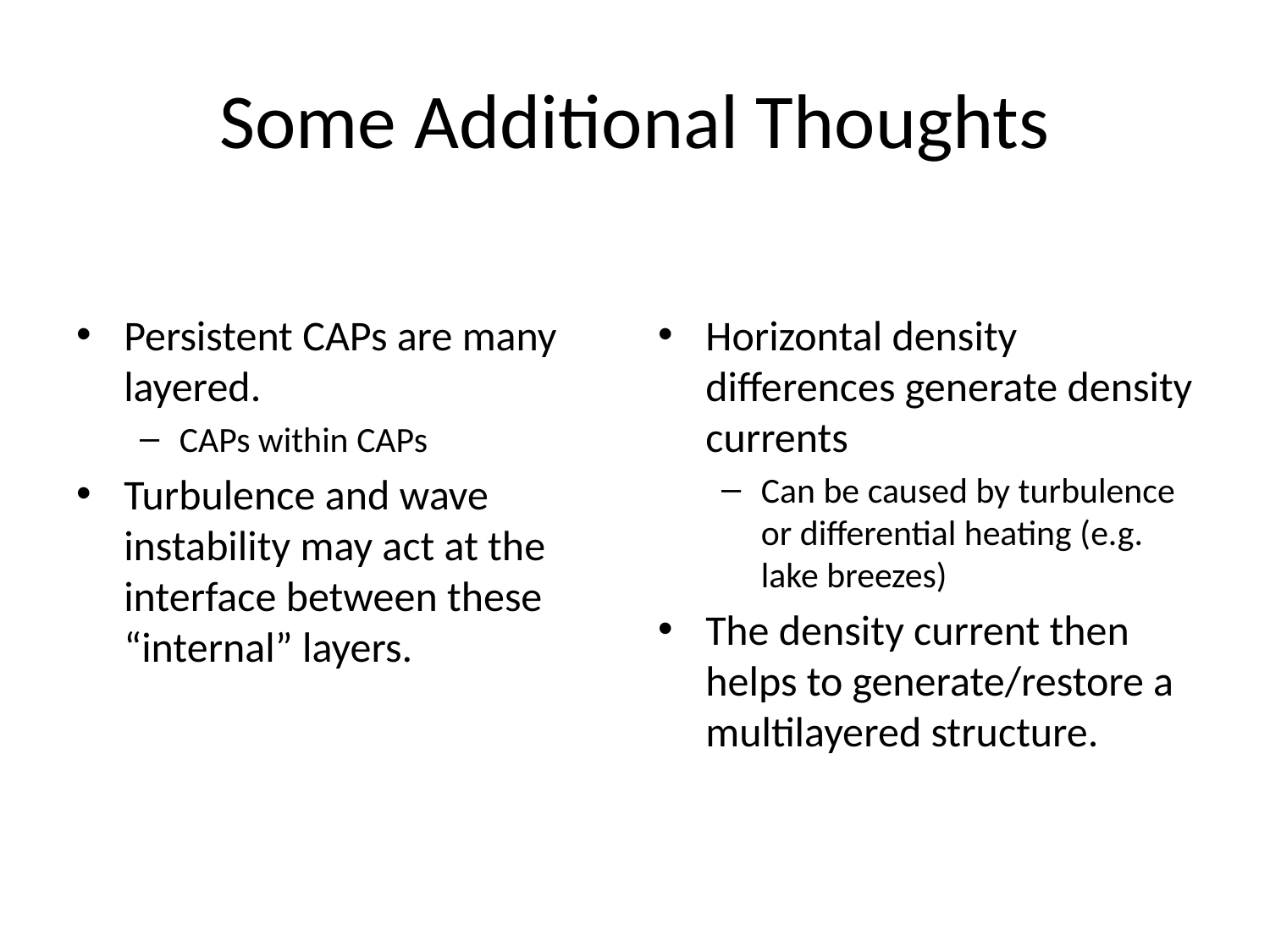

# Some Additional Thoughts
Persistent CAPs are many layered.
CAPs within CAPs
Turbulence and wave instability may act at the interface between these “internal” layers.

Horizontal density differences generate density currents
Can be caused by turbulence or differential heating (e.g. lake breezes)
The density current then helps to generate/restore a multilayered structure.